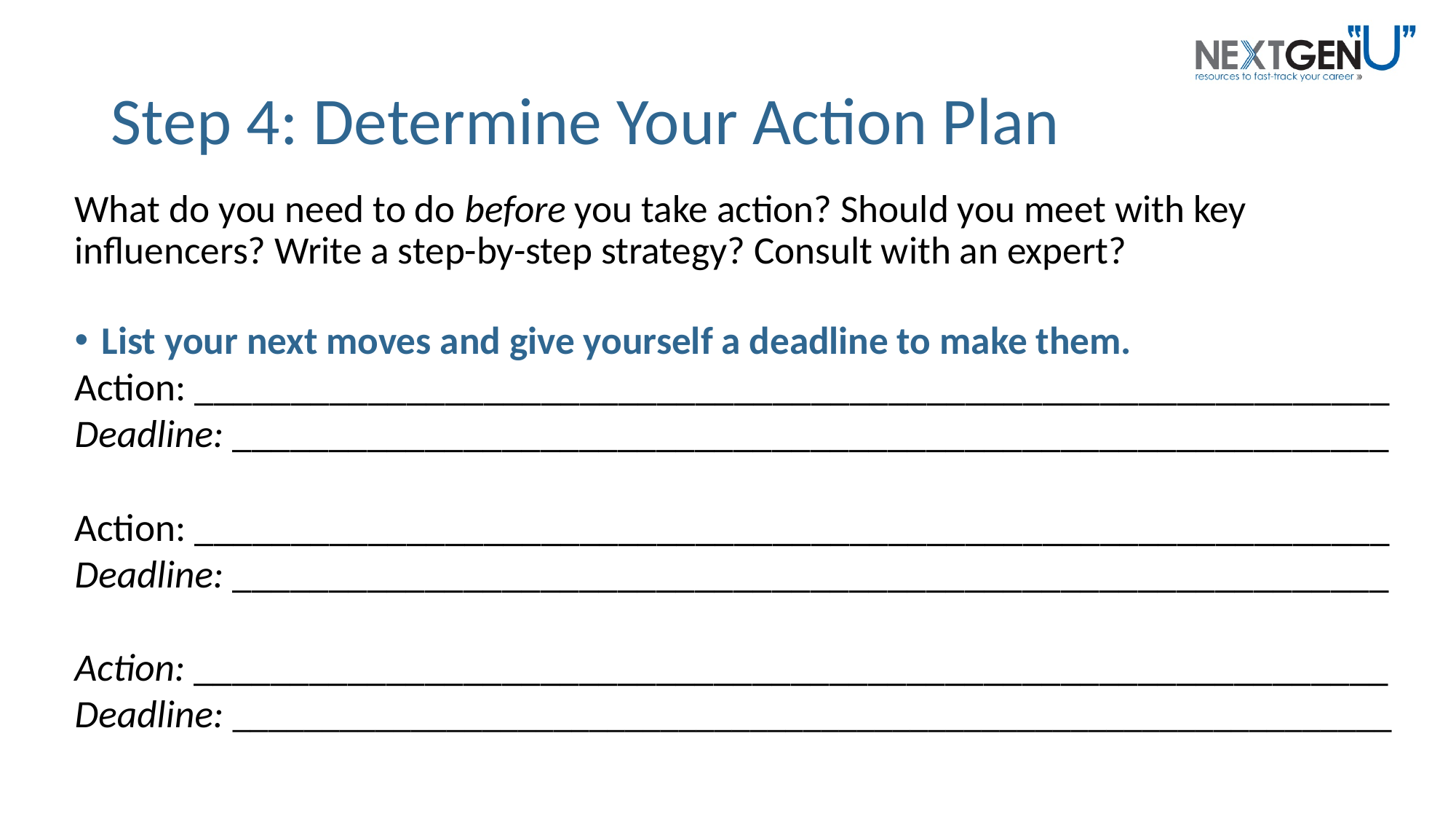

# Step 4: Determine Your Action Plan
What do you need to do before you take action? Should you meet with key influencers? Write a step-by-step strategy? Consult with an expert?

List your next moves and give yourself a deadline to make them.
Action: ______________________________________________________________
Deadline: ____________________________________________________________

Action: ______________________________________________________________
Deadline: ____________________________________________________________

Action: ______________________________________________________________
Deadline: _________________________________________________________________